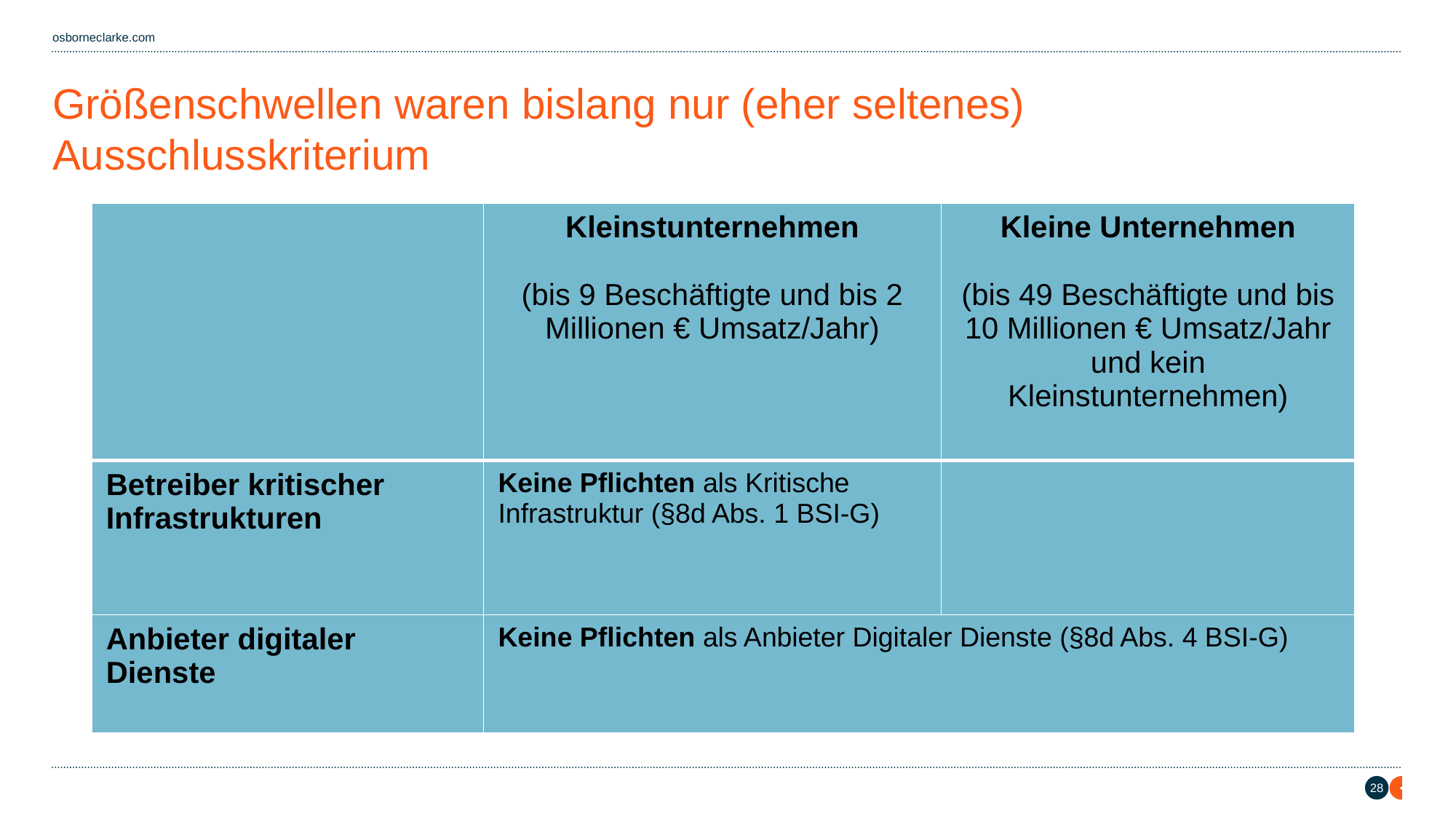

# Größenschwellen waren bislang nur (eher seltenes) Ausschlusskriterium
|  | Kleinstunternehmen (bis 9 Beschäftigte und bis 2 Millionen € Umsatz/Jahr) | Kleine Unternehmen (bis 49 Beschäftigte und bis 10 Millionen € Umsatz/Jahr und kein Kleinstunternehmen) |
| --- | --- | --- |
| Betreiber kritischer Infrastrukturen | Keine Pflichten als Kritische Infrastruktur (§8d Abs. 1 BSI-G) |  |
| Anbieter digitaler Dienste | Keine Pflichten als Anbieter Digitaler Dienste (§8d Abs. 4 BSI-G) | § 8c Abs. 1 bis 3 (-) |